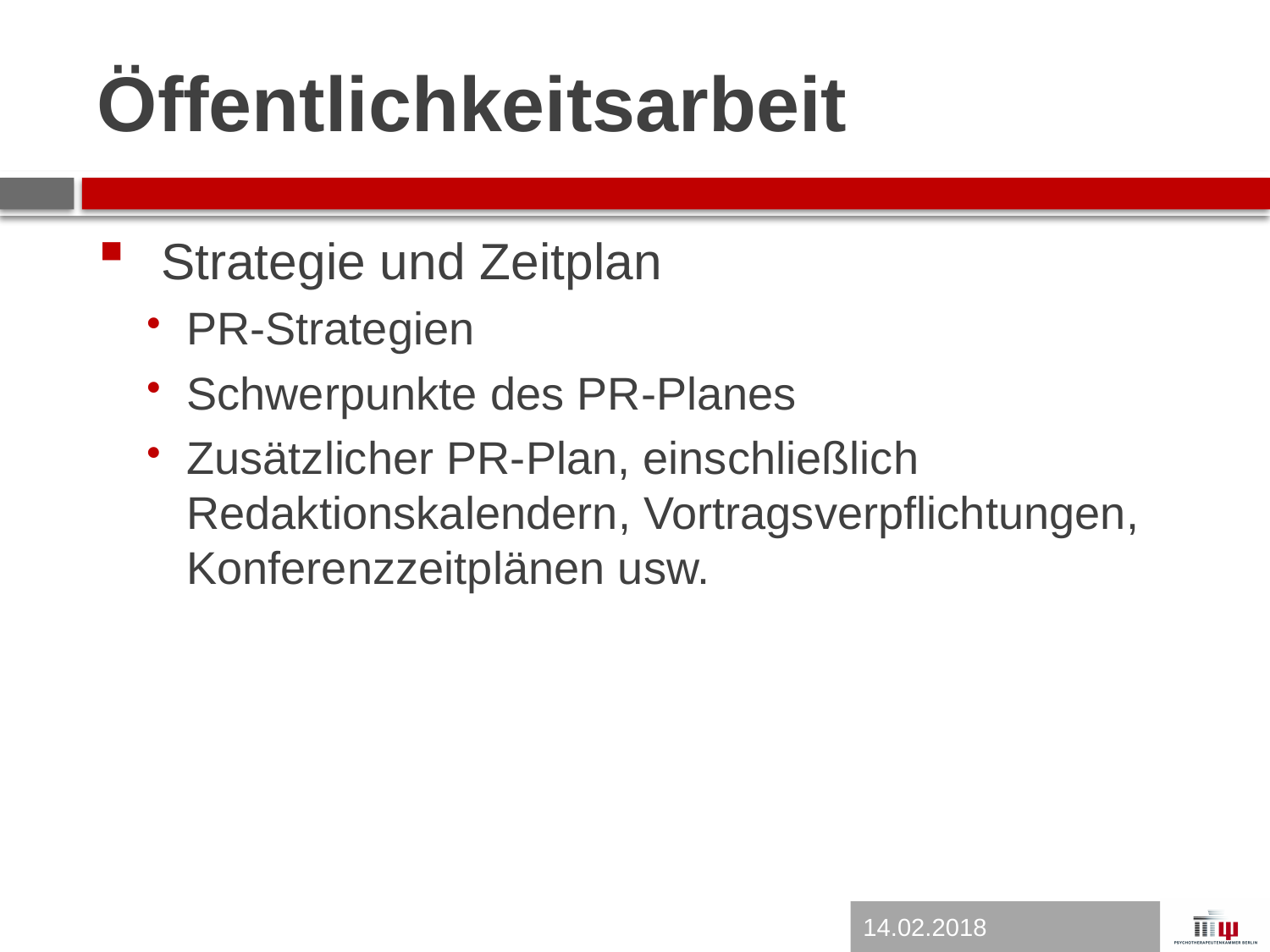

# Öffentlichkeitsarbeit
Strategie und Zeitplan
PR-Strategien
Schwerpunkte des PR-Planes
Zusätzlicher PR-Plan, einschließlich Redaktionskalendern, Vortragsverpflichtungen, Konferenzzeitplänen usw.
14.02.2018